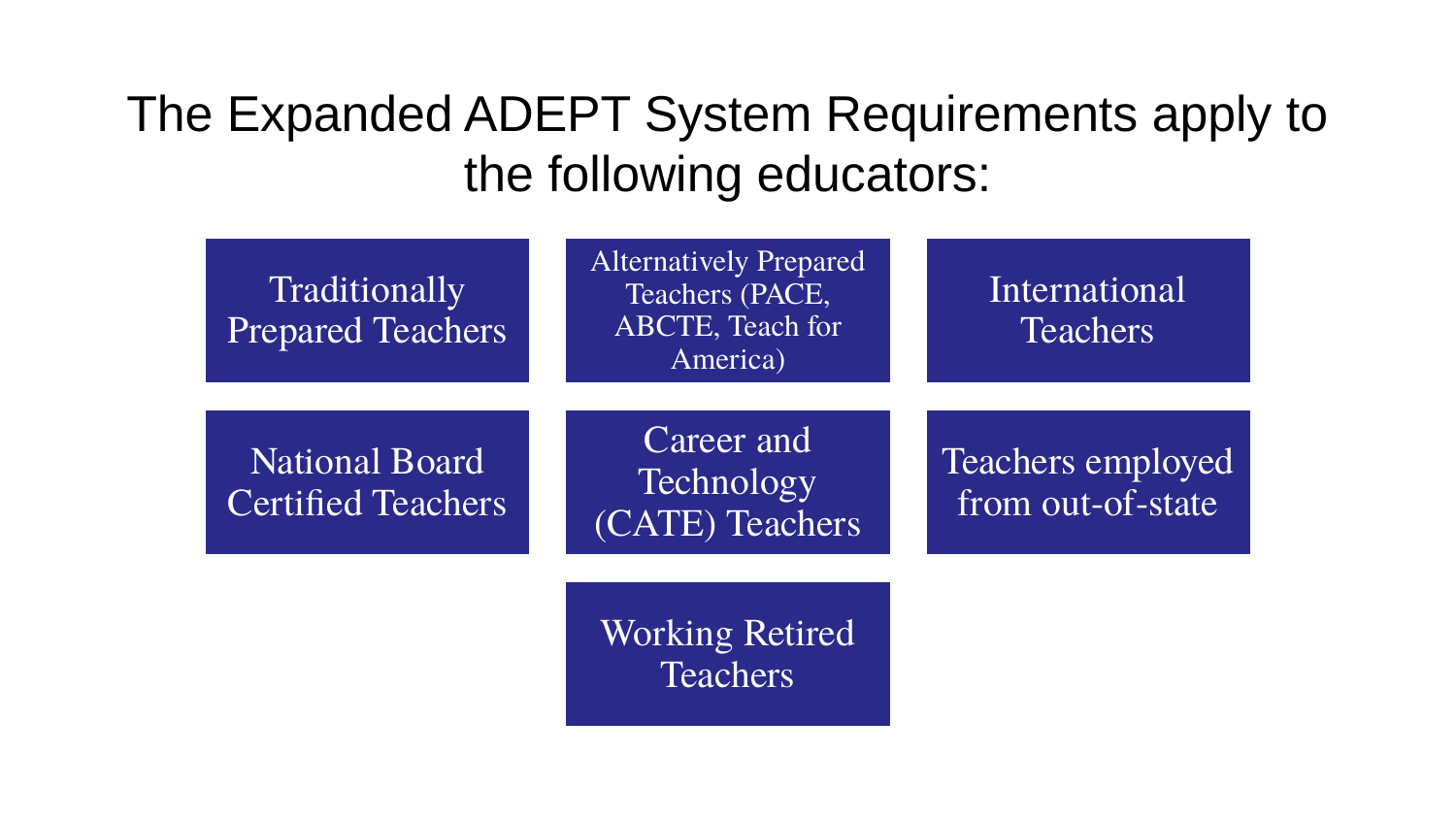

# The Expanded ADEPT System Requirements apply to the following educators:

Traditionally Prepared Teachers

Alternatively Prepared Teachers (PACE, ABCTE, Teach for America)

International Teachers

National Board Certified Teachers

Career and Technology (CATE) Teachers

Teachers employed from out-of-state

Working Retired Teachers